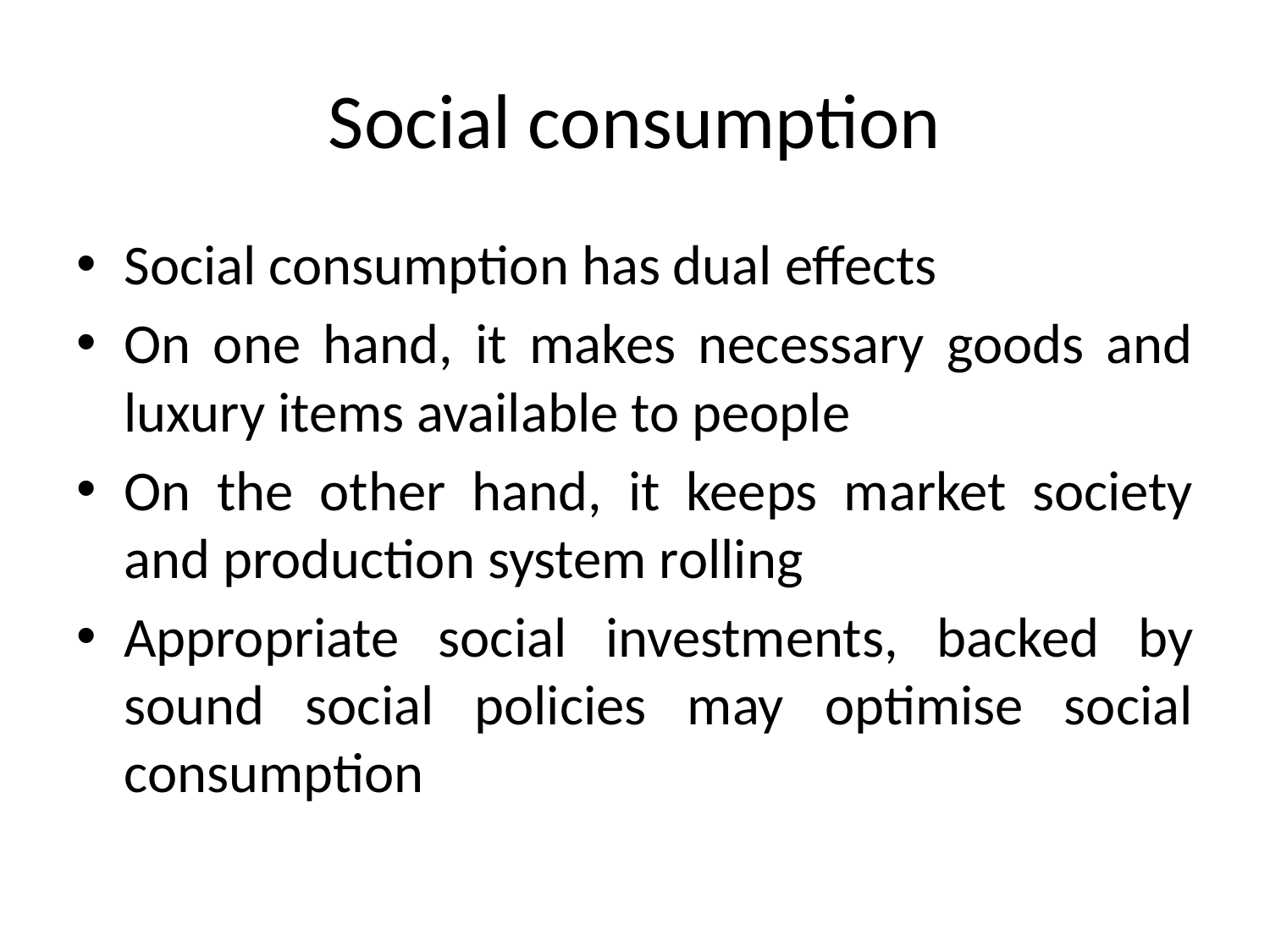

# Social consumption
Social consumption has dual effects
On one hand, it makes necessary goods and luxury items available to people
On the other hand, it keeps market society and production system rolling
Appropriate social investments, backed by sound social policies may optimise social consumption